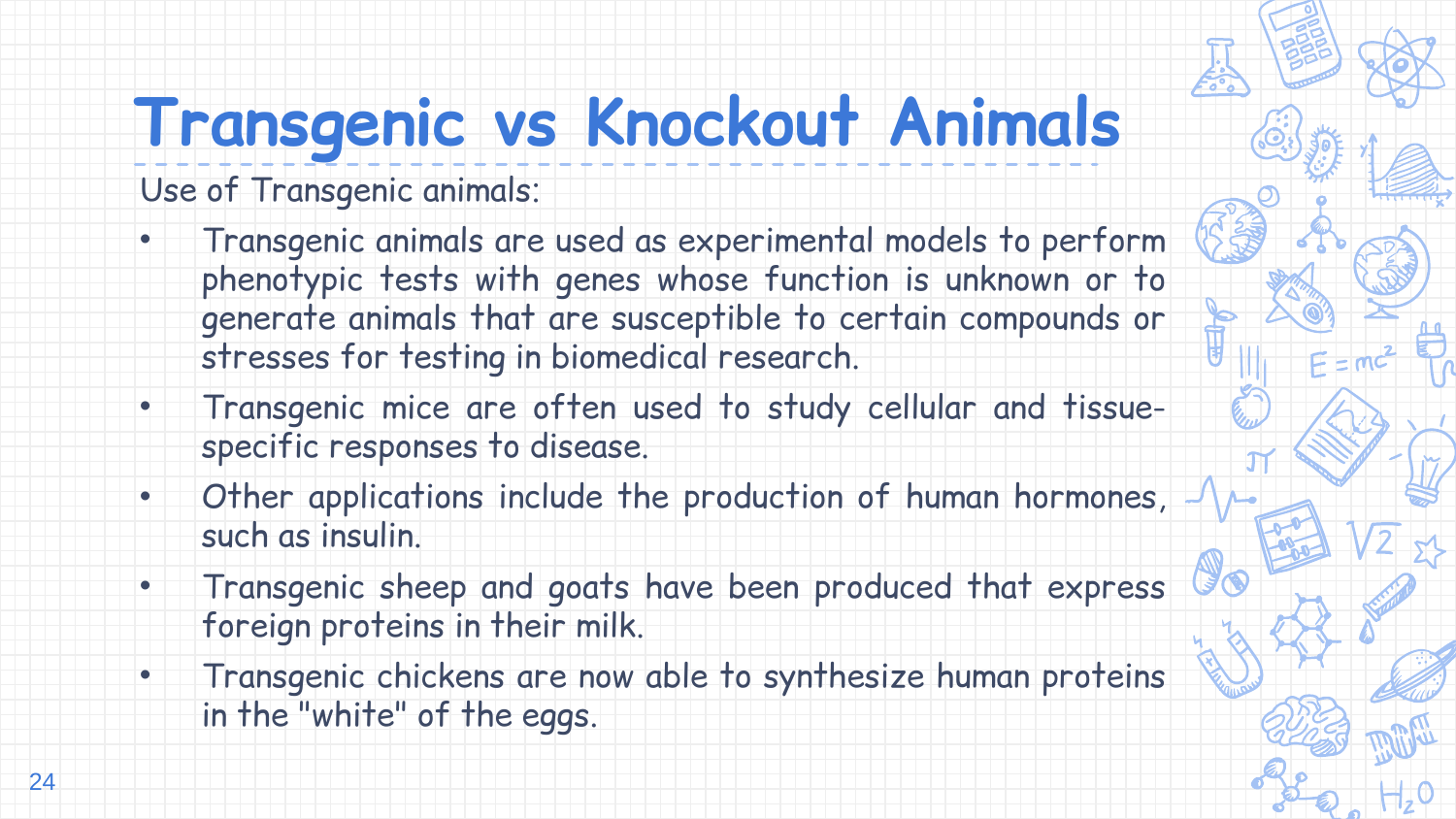

# Transgenic vs Knockout Animals
Use of Transgenic animals:
Transgenic animals are used as experimental models to perform phenotypic tests with genes whose function is unknown or to generate animals that are susceptible to certain compounds or stresses for testing in biomedical research.
Transgenic mice are often used to study cellular and tissue-specific responses to disease.
Other applications include the production of human hormones, such as insulin.
Transgenic sheep and goats have been produced that express foreign proteins in their milk.
Transgenic chickens are now able to synthesize human proteins in the "white" of the eggs.

24